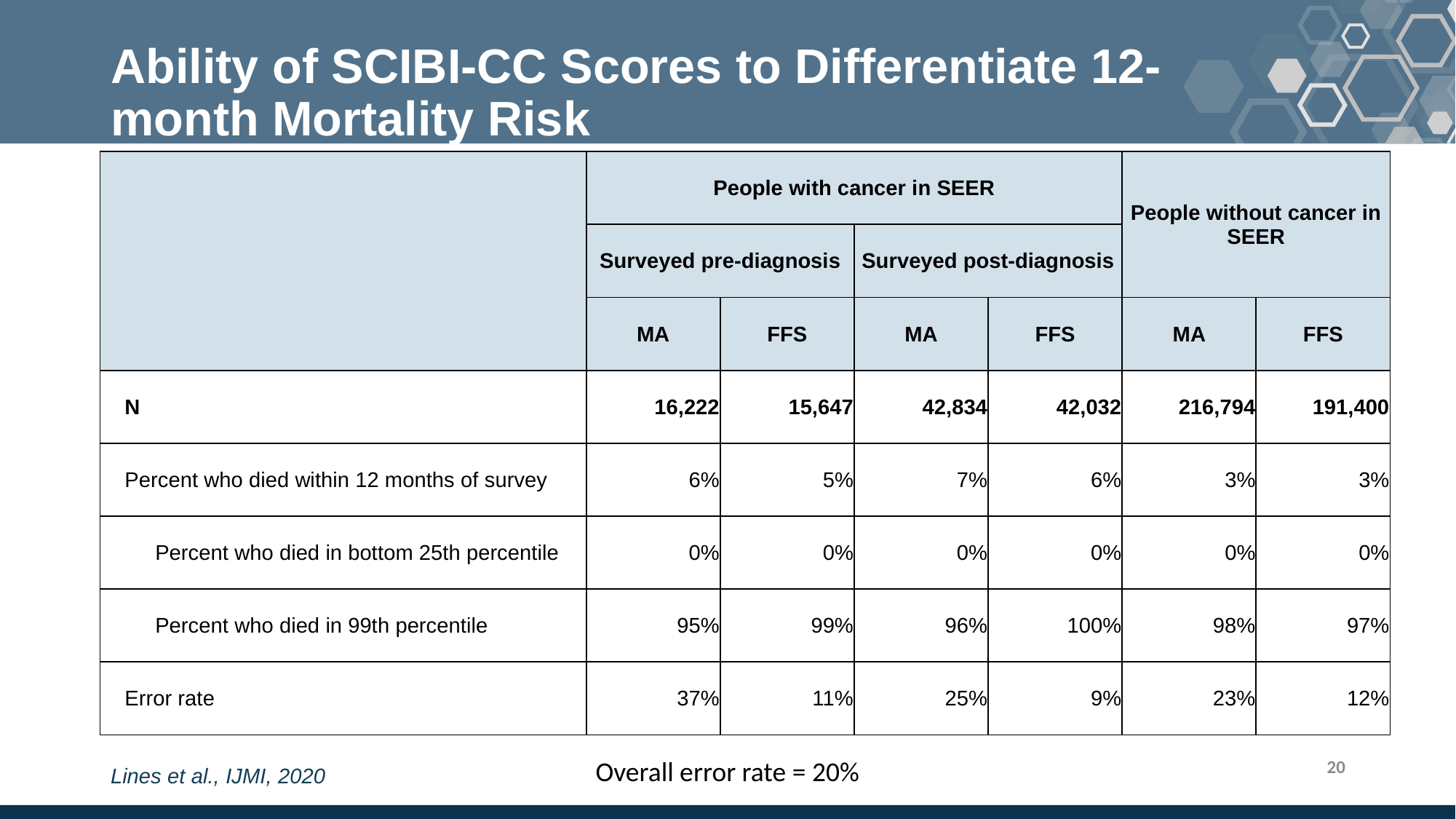

# Ability of SCIBI-CC Scores to Differentiate 12-month Mortality Risk
|  | People with cancer in SEER |  |  |  | People without cancer in SEER |  |
| --- | --- | --- | --- | --- | --- | --- |
|  | Surveyed pre-diagnosis |  | Surveyed post-diagnosis |  |  |  |
|  | MA | FFS | MA | FFS | MA | FFS |
| N | 16,222 | 15,647 | 42,834 | 42,032 | 216,794 | 191,400 |
| Percent who died within 12 months of survey | 6% | 5% | 7% | 6% | 3% | 3% |
| Percent who died in bottom 25th percentile | 0% | 0% | 0% | 0% | 0% | 0% |
| Percent who died in 99th percentile | 95% | 99% | 96% | 100% | 98% | 97% |
| Error rate | 37% | 11% | 25% | 9% | 23% | 12% |
Overall error rate = 20%
Lines et al., IJMI, 2020